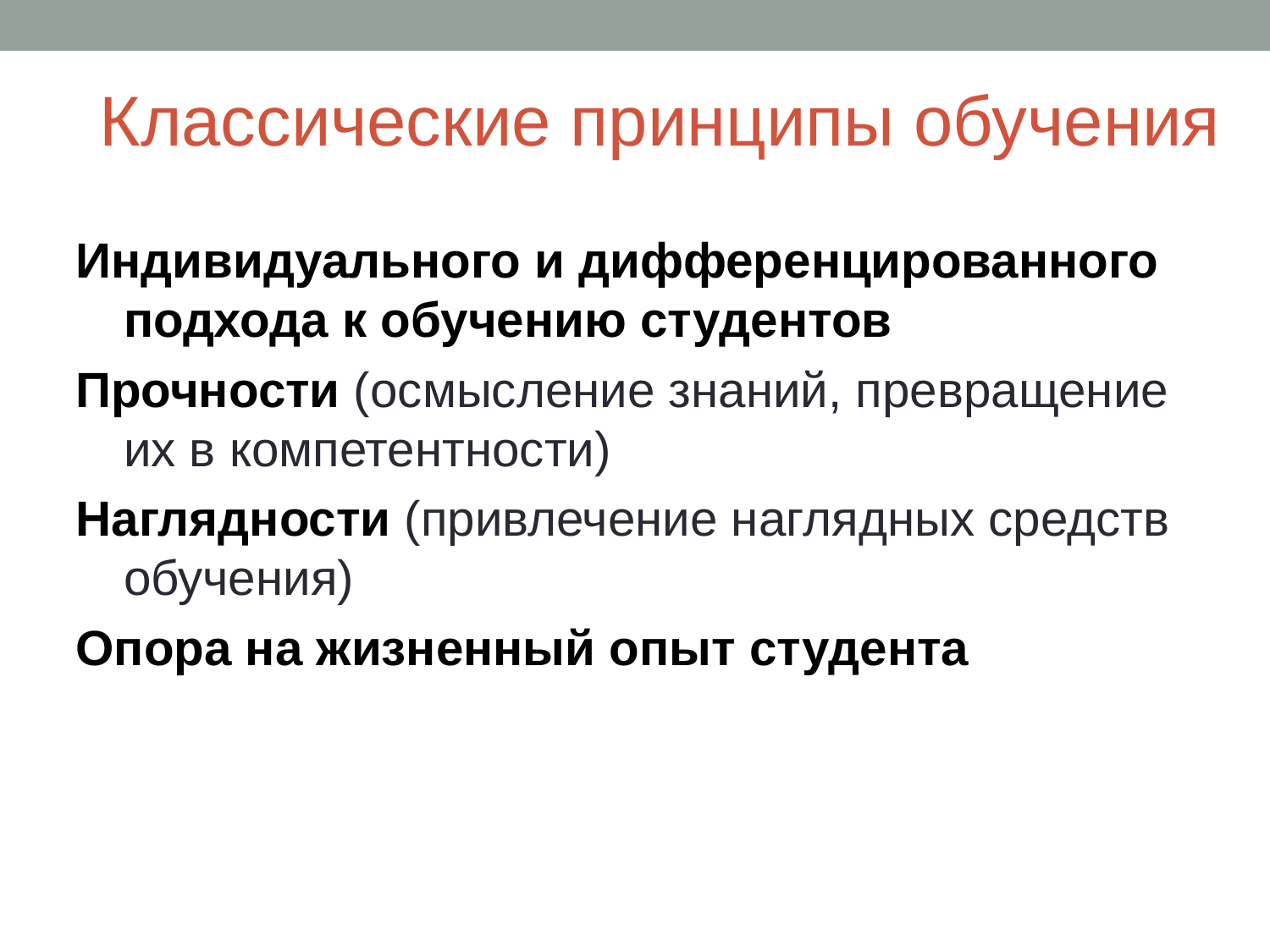

# Классические принципы обучения
Индивидуального и дифференцированного подхода к обучению студентов
Прочности (осмысление знаний, превращение их в компетентности)
Наглядности (привлечение наглядных средств обучения)
Опора на жизненный опыт студента